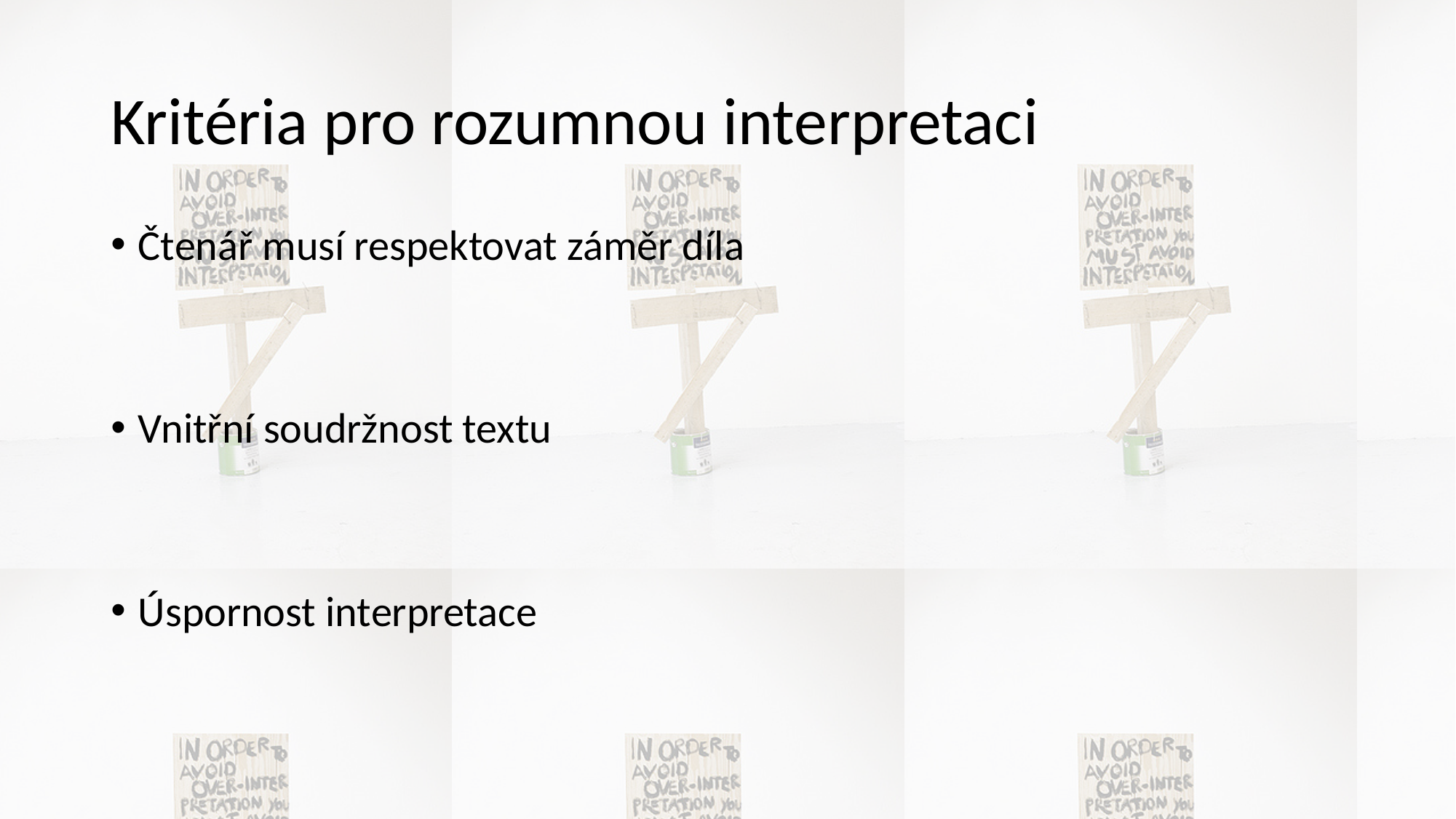

# Kritéria pro rozumnou interpretaci
Čtenář musí respektovat záměr díla

Vnitřní soudržnost textu

Úspornost interpretace